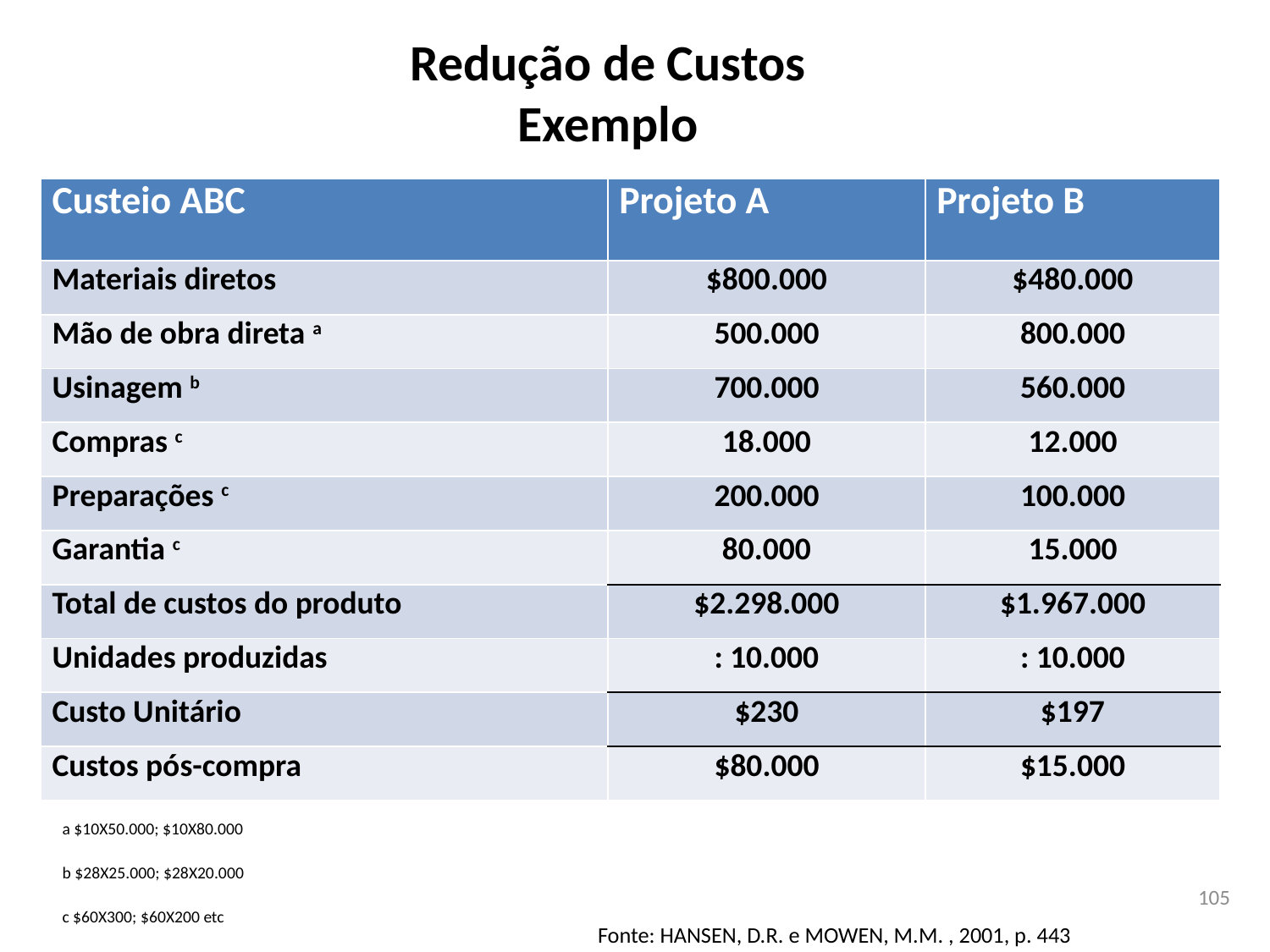

# Redução de Custos Exemplo
| Custeio ABC | Projeto A | Projeto B |
| --- | --- | --- |
| Materiais diretos | $800.000 | $480.000 |
| Mão de obra direta a | 500.000 | 800.000 |
| Usinagem b | 700.000 | 560.000 |
| Compras c | 18.000 | 12.000 |
| Preparações c | 200.000 | 100.000 |
| Garantia c | 80.000 | 15.000 |
| Total de custos do produto | $2.298.000 | $1.967.000 |
| Unidades produzidas | : 10.000 | : 10.000 |
| Custo Unitário | $230 | $197 |
| Custos pós-compra | $80.000 | $15.000 |
a $10X50.000; $10X80.000
b $28X25.000; $28X20.000
c $60X300; $60X200 etc
105
Fonte: HANSEN, D.R. e MOWEN, M.M. , 2001, p. 443